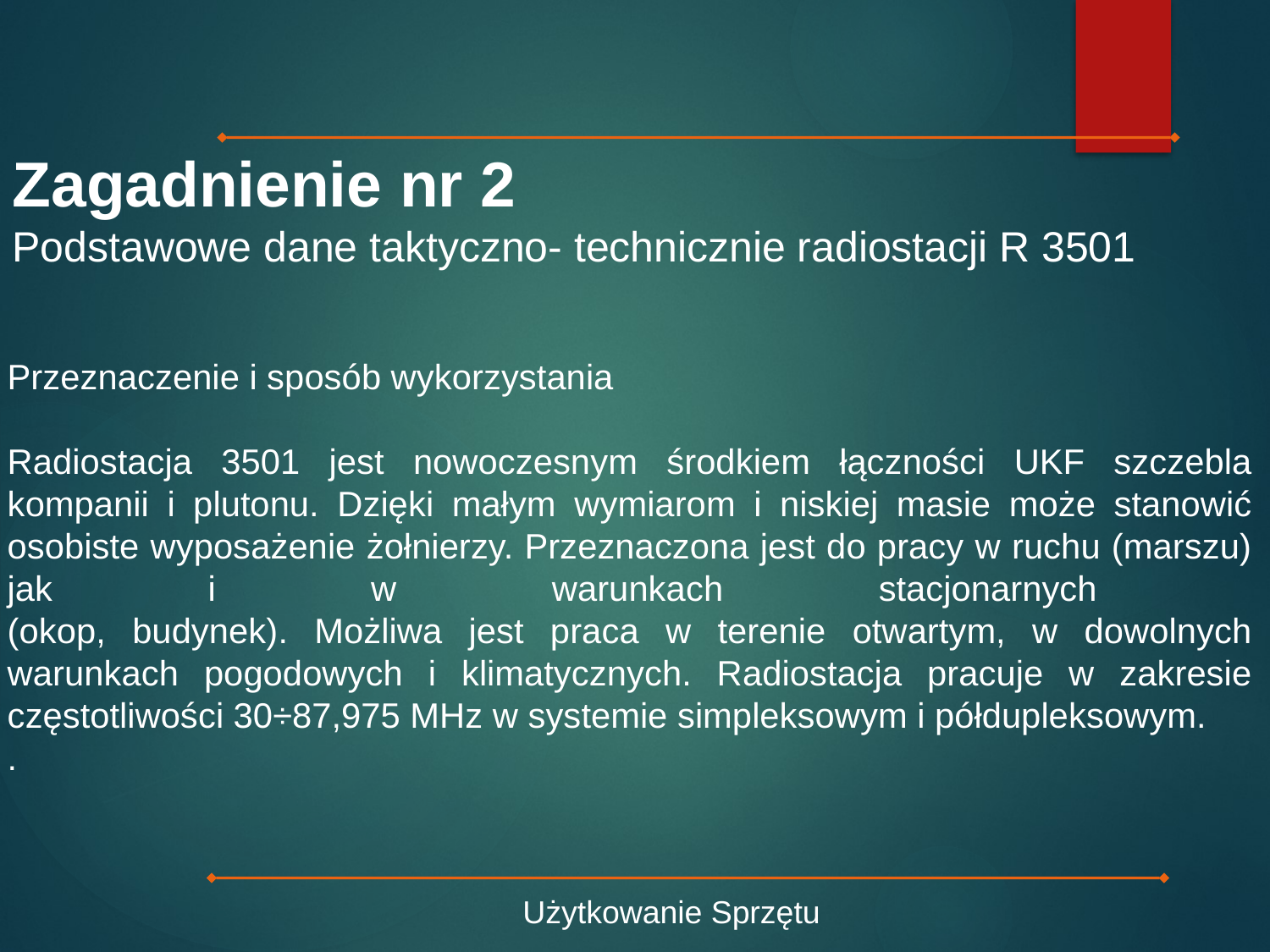

Zagadnienie nr 2
Podstawowe dane taktyczno- technicznie radiostacji R 3501

Przeznaczenie i sposób wykorzystania

Radiostacja 3501 jest nowoczesnym środkiem łączności UKF szczebla kompanii i plutonu. Dzięki małym wymiarom i niskiej masie może stanowić osobiste wyposażenie żołnierzy. Przeznaczona jest do pracy w ruchu (marszu) jak i w warunkach stacjonarnych
(okop, budynek). Możliwa jest praca w terenie otwartym, w dowolnych warunkach pogodowych i klimatycznych. Radiostacja pracuje w zakresie częstotliwości 30÷87,975 MHz w systemie simpleksowym i półdupleksowym.
.

Użytkowanie Sprzętu